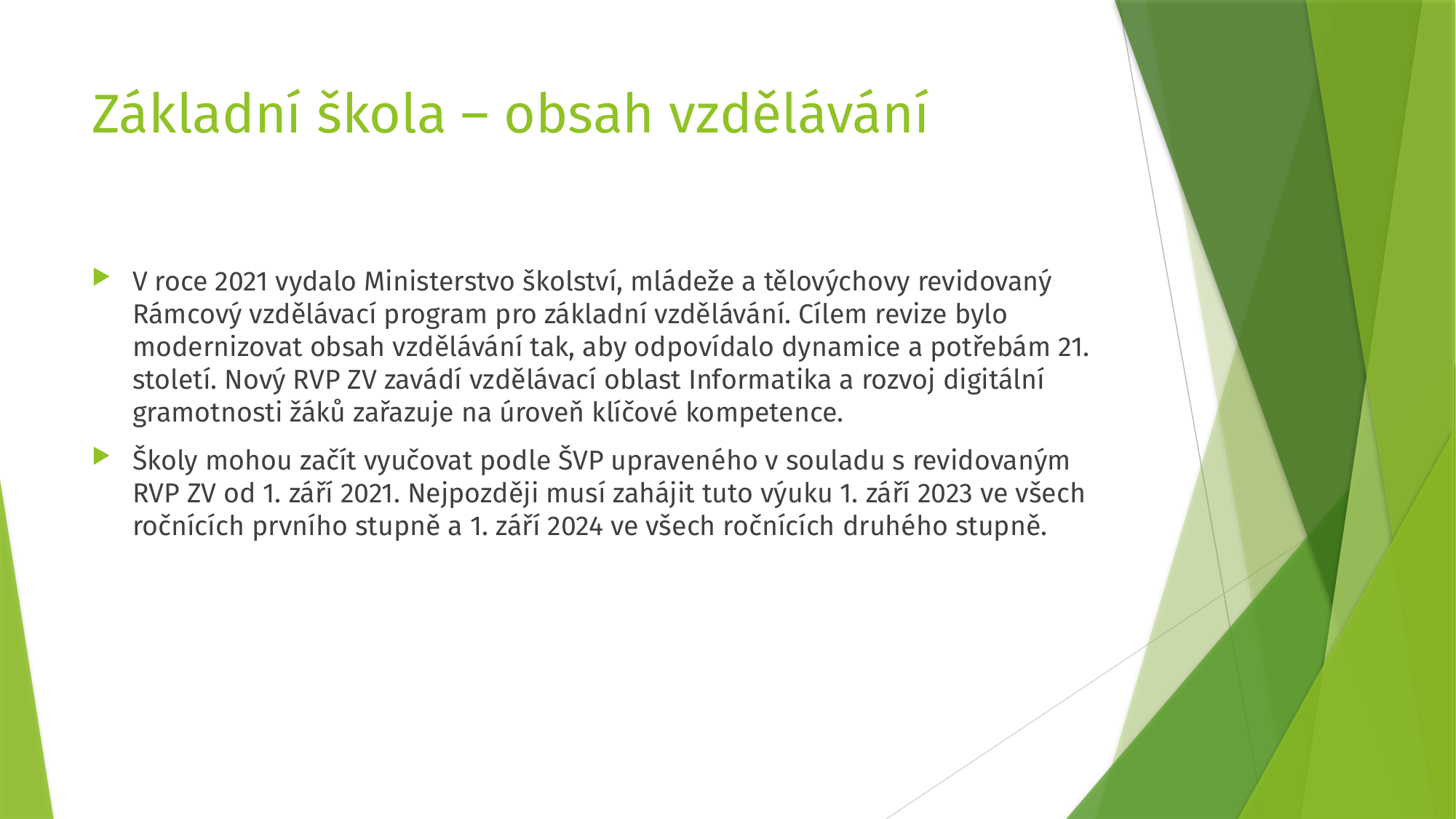

# Základní škola – obsah vzdělávání
V roce 2021 vydalo Ministerstvo školství, mládeže a tělovýchovy revidovaný Rámcový vzdělávací program pro základní vzdělávání. Cílem revize bylo modernizovat obsah vzdělávání tak, aby odpovídalo dynamice a potřebám 21. století. Nový RVP ZV zavádí vzdělávací oblast Informatika a rozvoj digitální gramotnosti žáků zařazuje na úroveň klíčové kompetence.
Školy mohou začít vyučovat podle ŠVP upraveného v souladu s revidovaným RVP ZV od 1. září 2021. Nejpozději musí zahájit tuto výuku 1. září 2023 ve všech ročnících prvního stupně a 1. září 2024 ve všech ročnících druhého stupně.